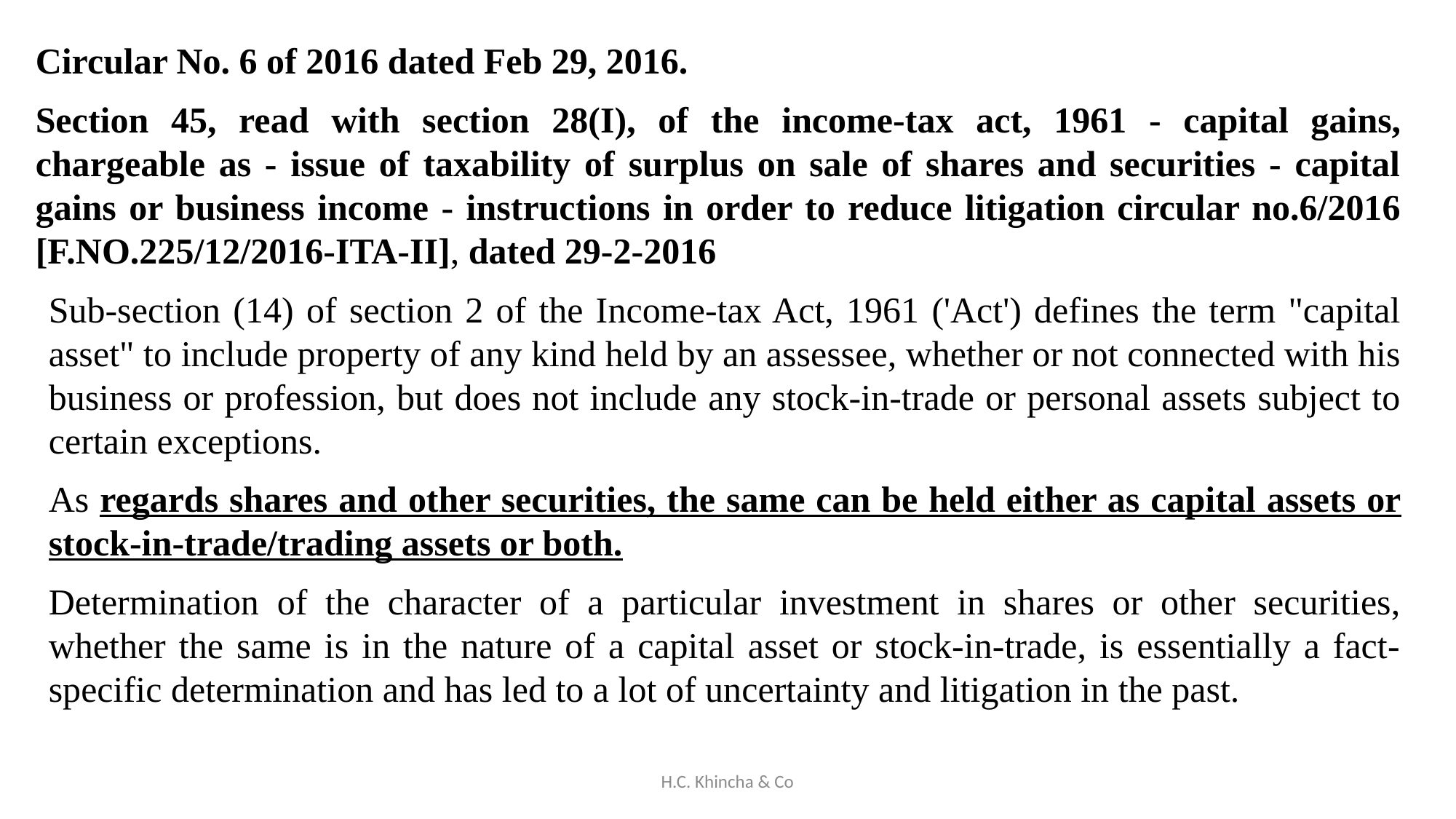

Circular No. 6 of 2016 dated Feb 29, 2016.
Section 45, read with section 28(I), of the income-tax act, 1961 - capital gains, chargeable as - issue of taxability of surplus on sale of shares and securities - capital gains or business income - instructions in order to reduce litigation circular no.6/2016 [F.NO.225/12/2016-ITA-II], dated 29-2-2016
Sub-section (14) of section 2 of the Income-tax Act, 1961 ('Act') defines the term "capital asset" to include property of any kind held by an assessee, whether or not connected with his business or profession, but does not include any stock-in-trade or personal assets subject to certain exceptions.
As regards shares and other securities, the same can be held either as capital assets or stock-in-trade/trading assets or both.
Determination of the character of a particular investment in shares or other securities, whether the same is in the nature of a capital asset or stock-in-trade, is essentially a fact-specific determination and has led to a lot of uncertainty and litigation in the past.
H.C. Khincha & Co